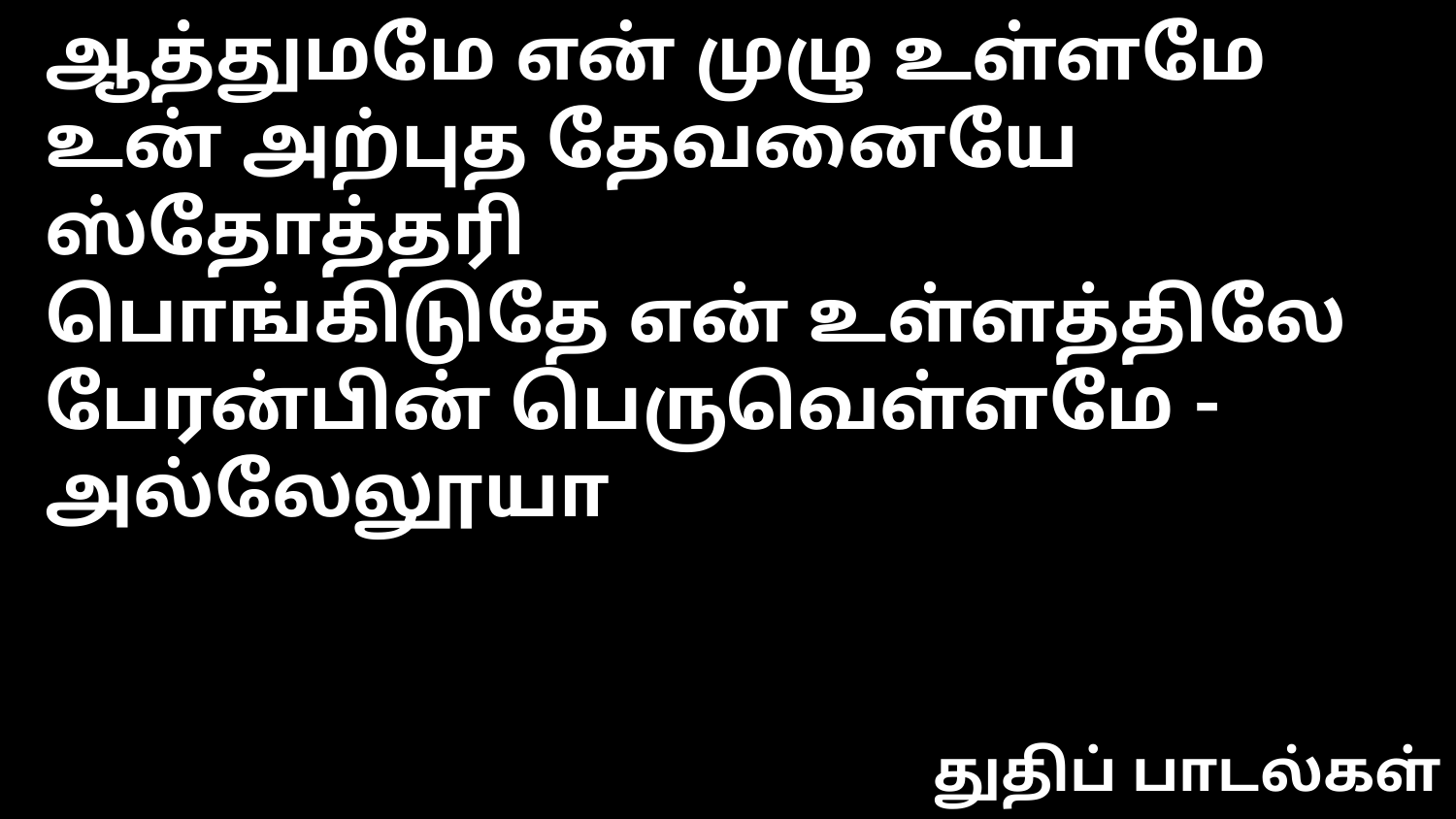

ஆத்துமமே என் முழு உள்ளமே
உன் அற்புத தேவனையே ஸ்தோத்தரி
பொங்கிடுதே என் உள்ளத்திலே
பேரன்பின் பெருவெள்ளமே - அல்லேலூயா

துதிப் பாடல்கள்